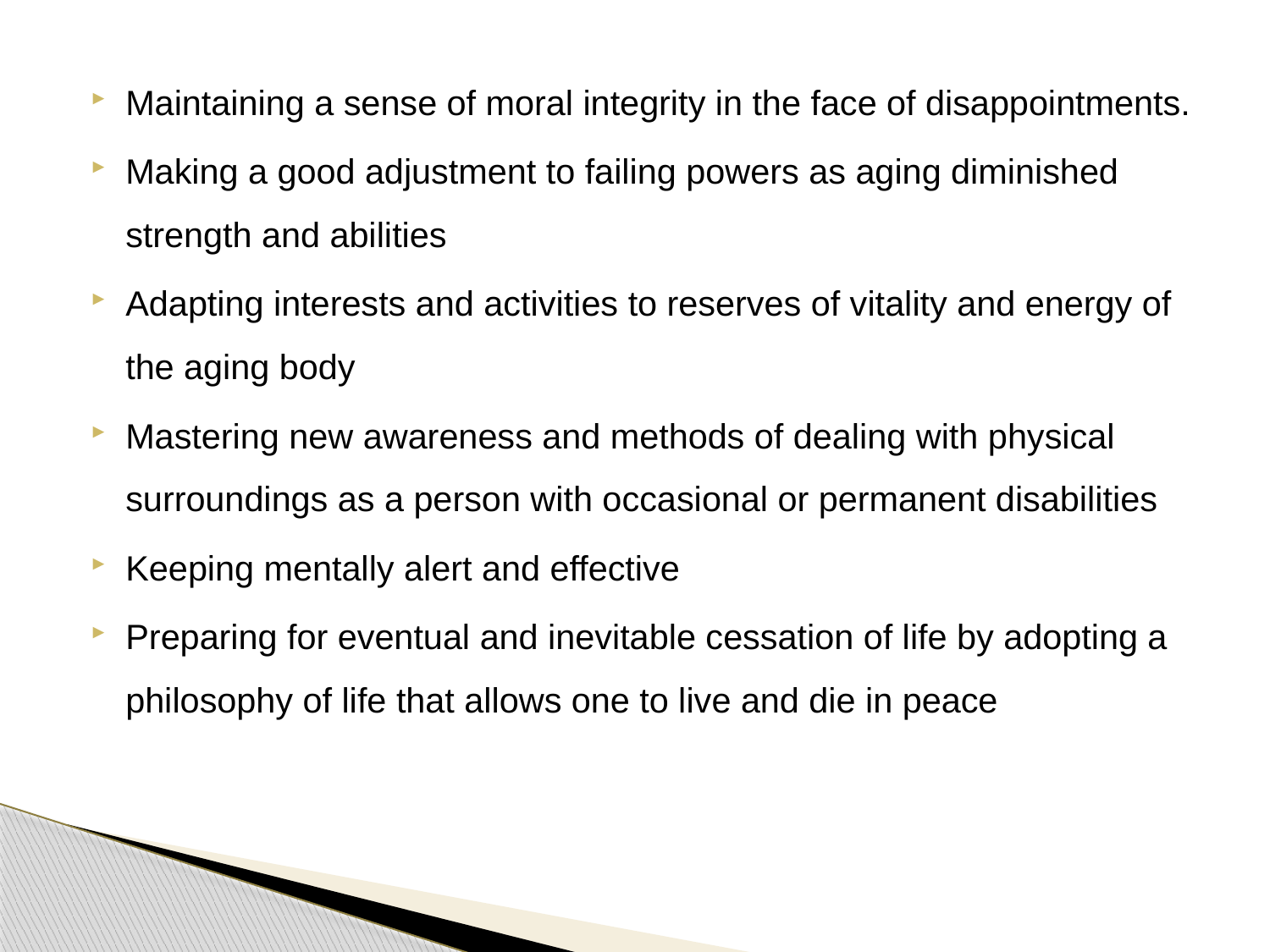

Maintaining a sense of moral integrity in the face of disappointments.
Making a good adjustment to failing powers as aging diminished strength and abilities
Adapting interests and activities to reserves of vitality and energy of the aging body
Mastering new awareness and methods of dealing with physical surroundings as a person with occasional or permanent disabilities
Keeping mentally alert and effective
Preparing for eventual and inevitable cessation of life by adopting a philosophy of life that allows one to live and die in peace